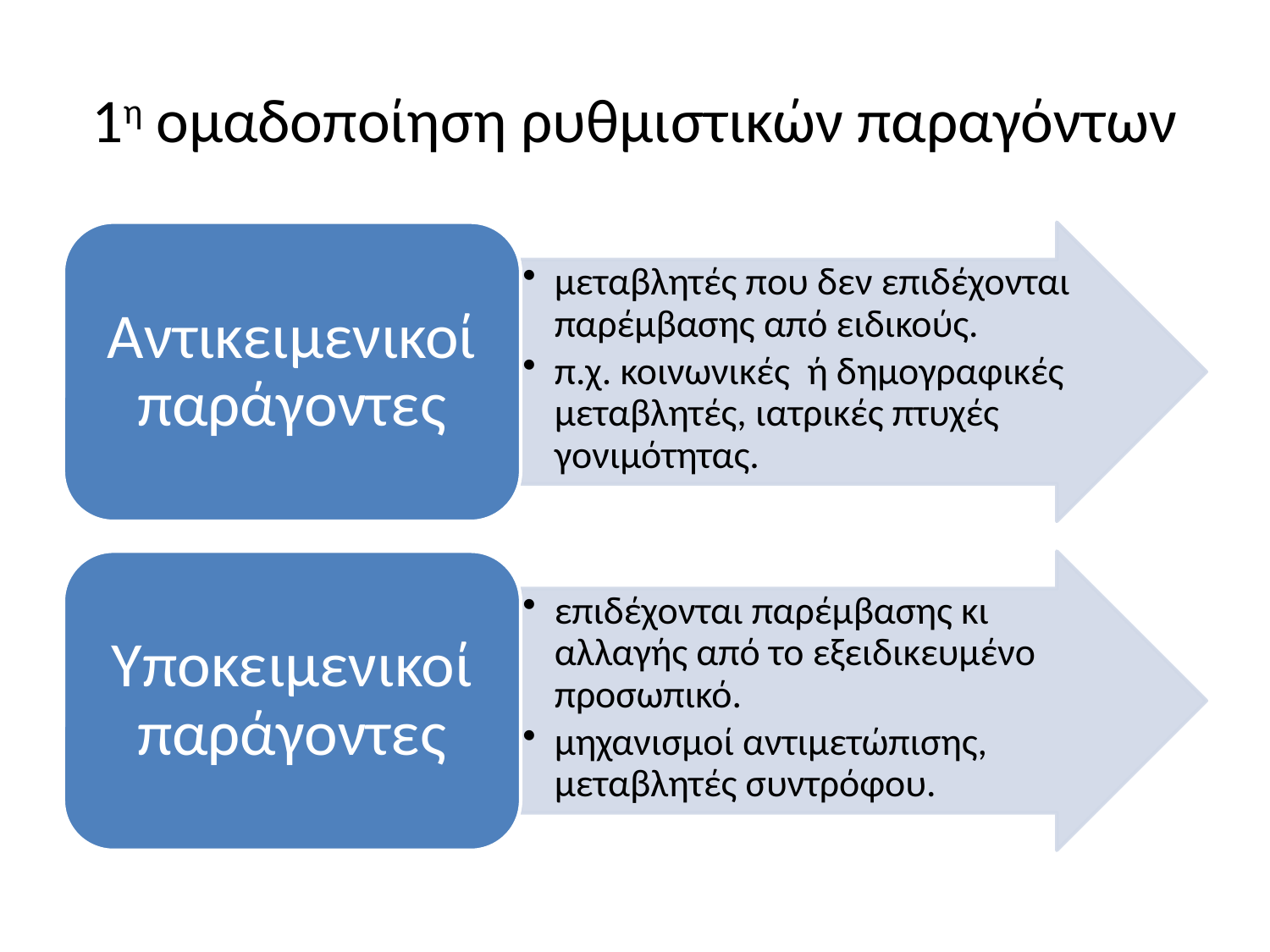

# 1η ομαδοποίηση ρυθμιστικών παραγόντων
μεταβλητές που δεν επιδέχονται παρέμβασης από ειδικούς.
π.χ. κοινωνικές  ή δημογραφικές  μεταβλητές, ιατρικές πτυχές γονιμότητας.
Αντικειμενικοί παράγοντες
επιδέχονται παρέμβασης κι αλλαγής από το εξειδικευμένο προσωπικό.
μηχανισμοί αντιμετώπισης, μεταβλητές συντρόφου.
Υποκειμενικοί παράγοντες